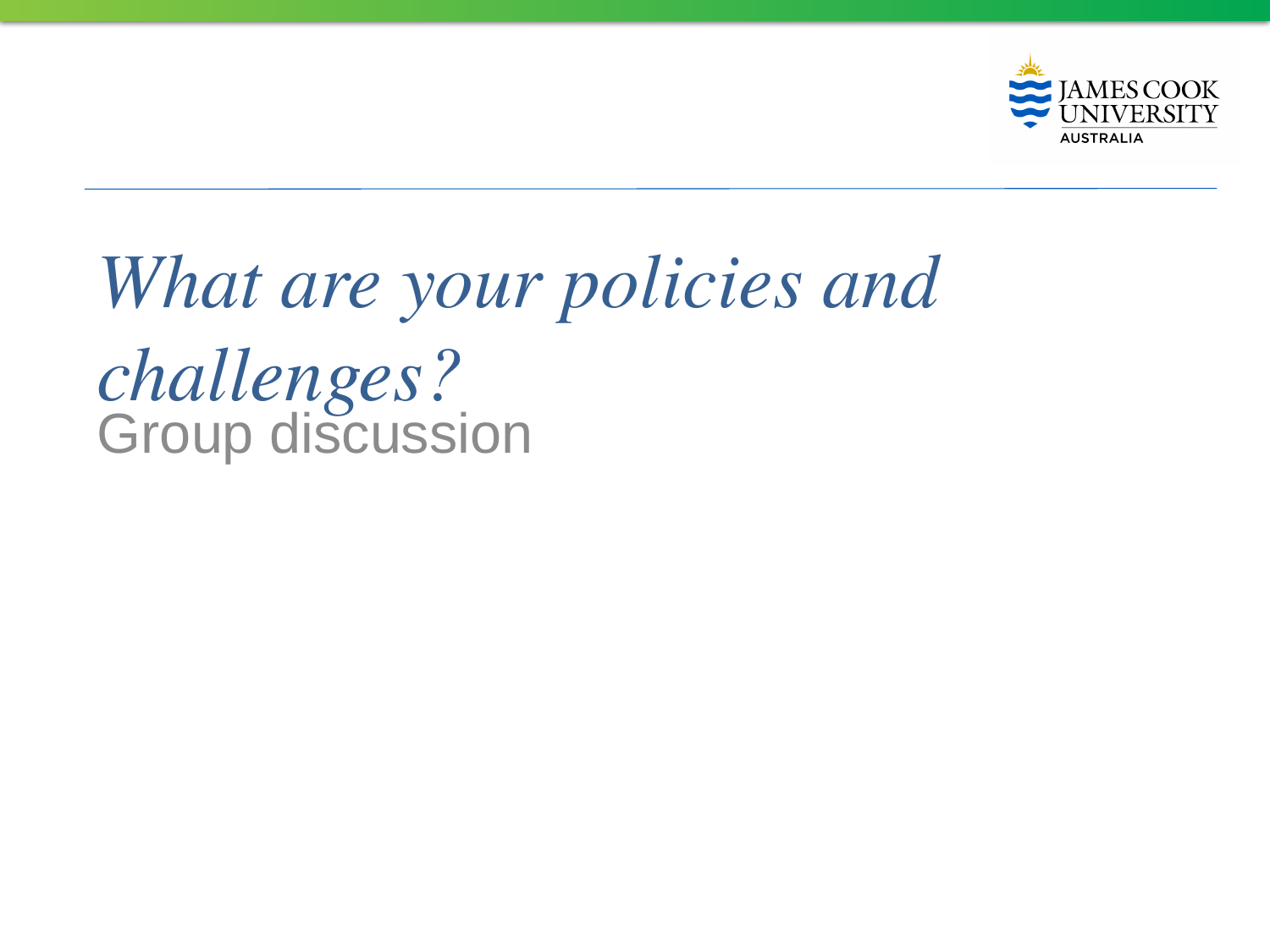

# What are your policies and challenges?
Group discussion